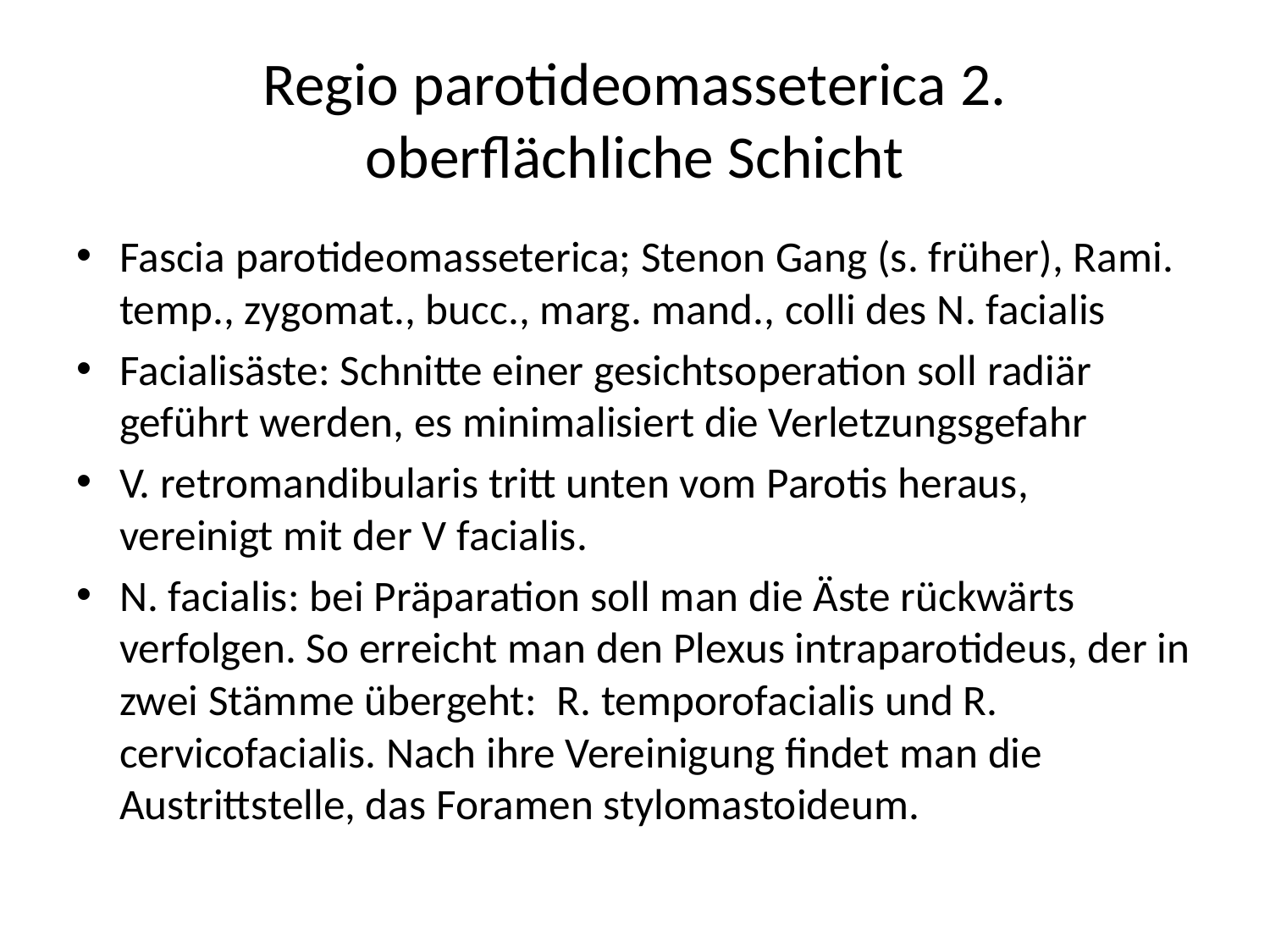

# Regio parotideomasseterica 2. oberflächliche Schicht
Fascia parotideomasseterica; Stenon Gang (s. früher), Rami. temp., zygomat., bucc., marg. mand., colli des N. facialis
Facialisäste: Schnitte einer gesichtsoperation soll radiär geführt werden, es minimalisiert die Verletzungsgefahr
V. retromandibularis tritt unten vom Parotis heraus, vereinigt mit der V facialis.
N. facialis: bei Präparation soll man die Äste rückwärts verfolgen. So erreicht man den Plexus intraparotideus, der in zwei Stämme übergeht:  R. temporofacialis und R. cervicofacialis. Nach ihre Vereinigung findet man die Austrittstelle, das Foramen stylomastoideum.